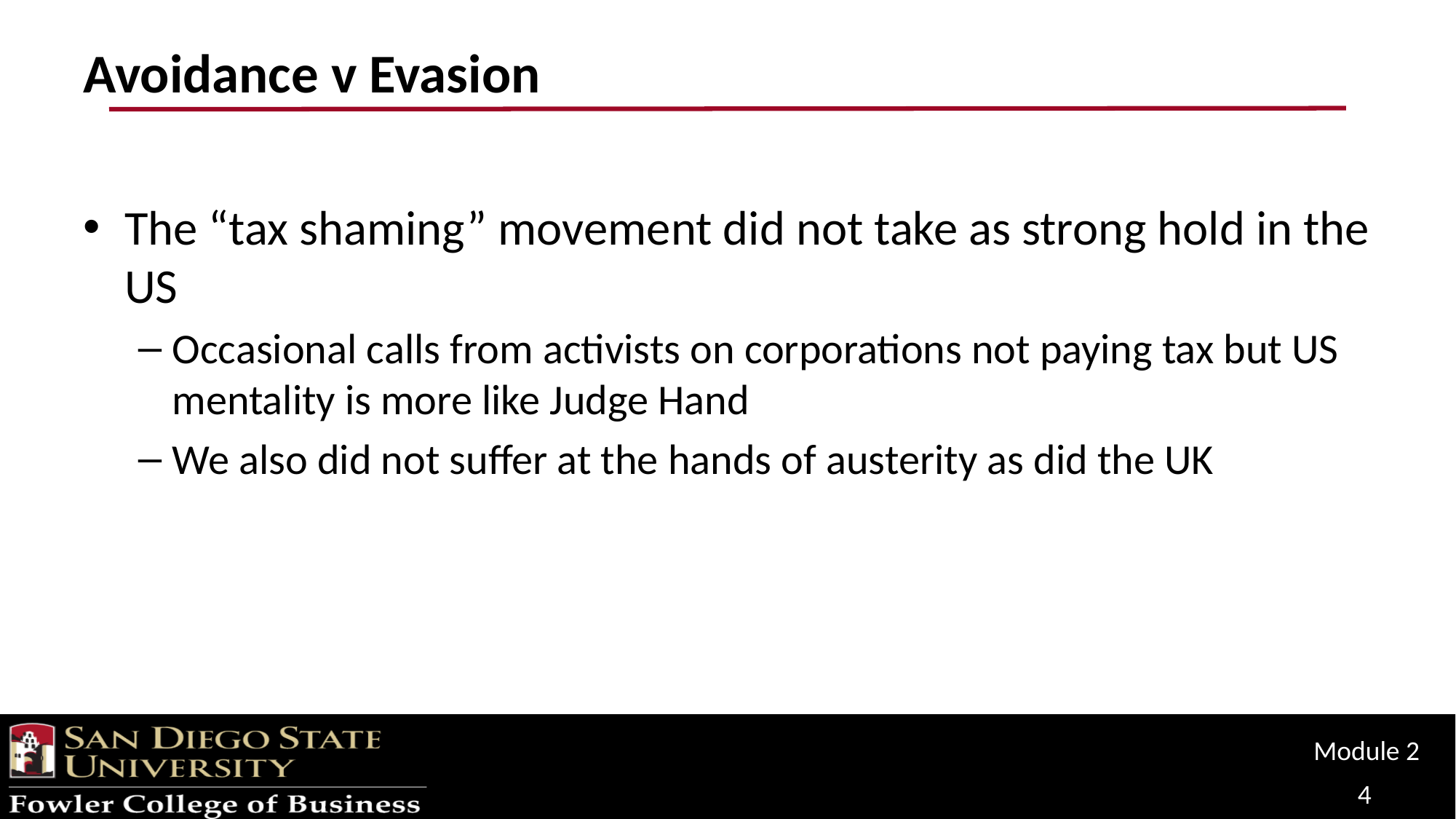

# Avoidance v Evasion
The “tax shaming” movement did not take as strong hold in the US
Occasional calls from activists on corporations not paying tax but US mentality is more like Judge Hand
We also did not suffer at the hands of austerity as did the UK
Module 2
4